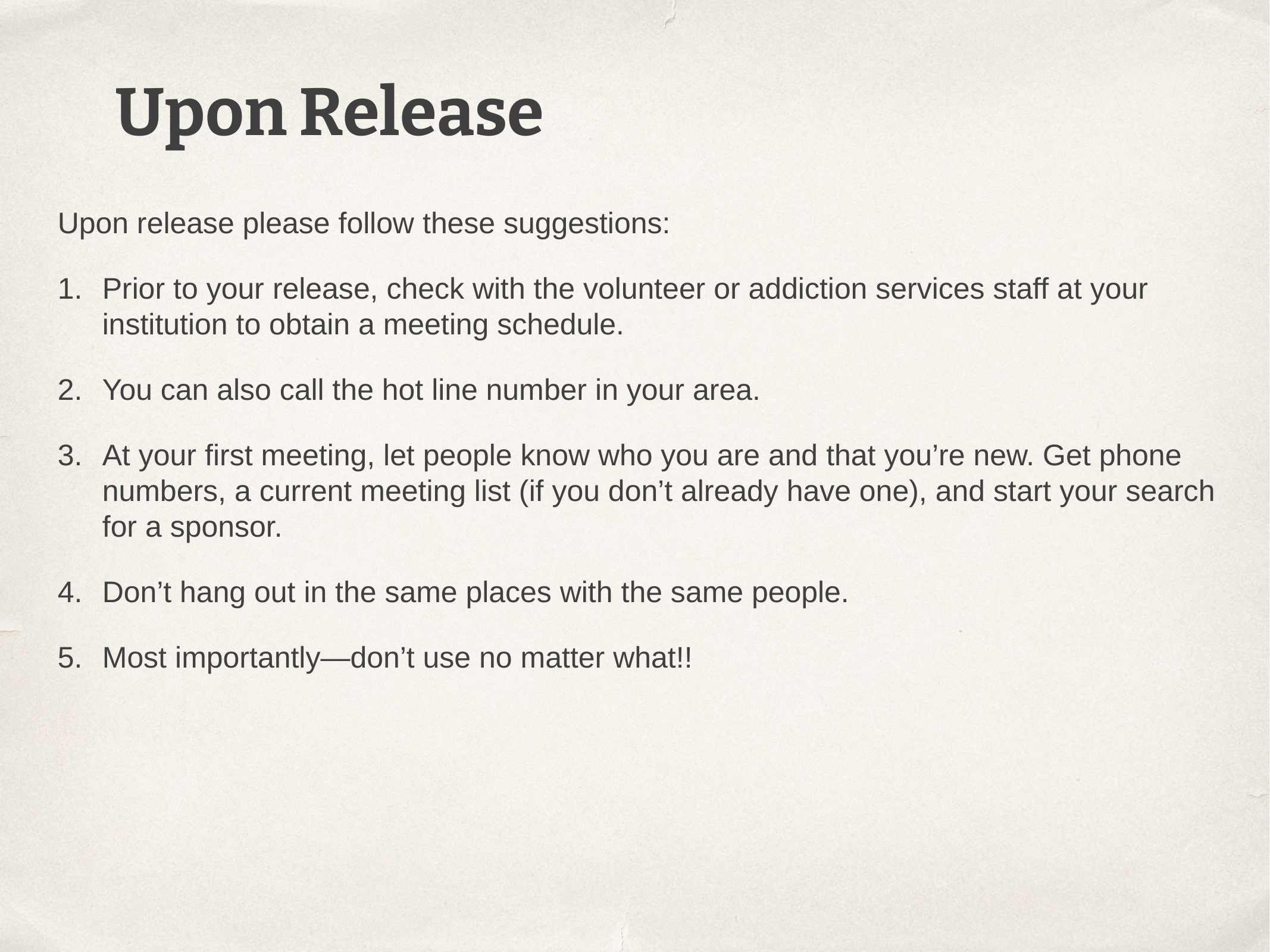

Upon Release
Upon release please follow these suggestions:

Prior to your release, check with the volunteer or addiction services staff at your
institution to obtain a meeting schedule.
You can also call the hot line number in your area.
At your first meeting, let people know who you are and that you’re new. Get phone
numbers, a current meeting list (if you don’t already have one), and start your search for a sponsor.
Don’t hang out in the same places with the same people.
Most importantly—don’t use no matter what!!